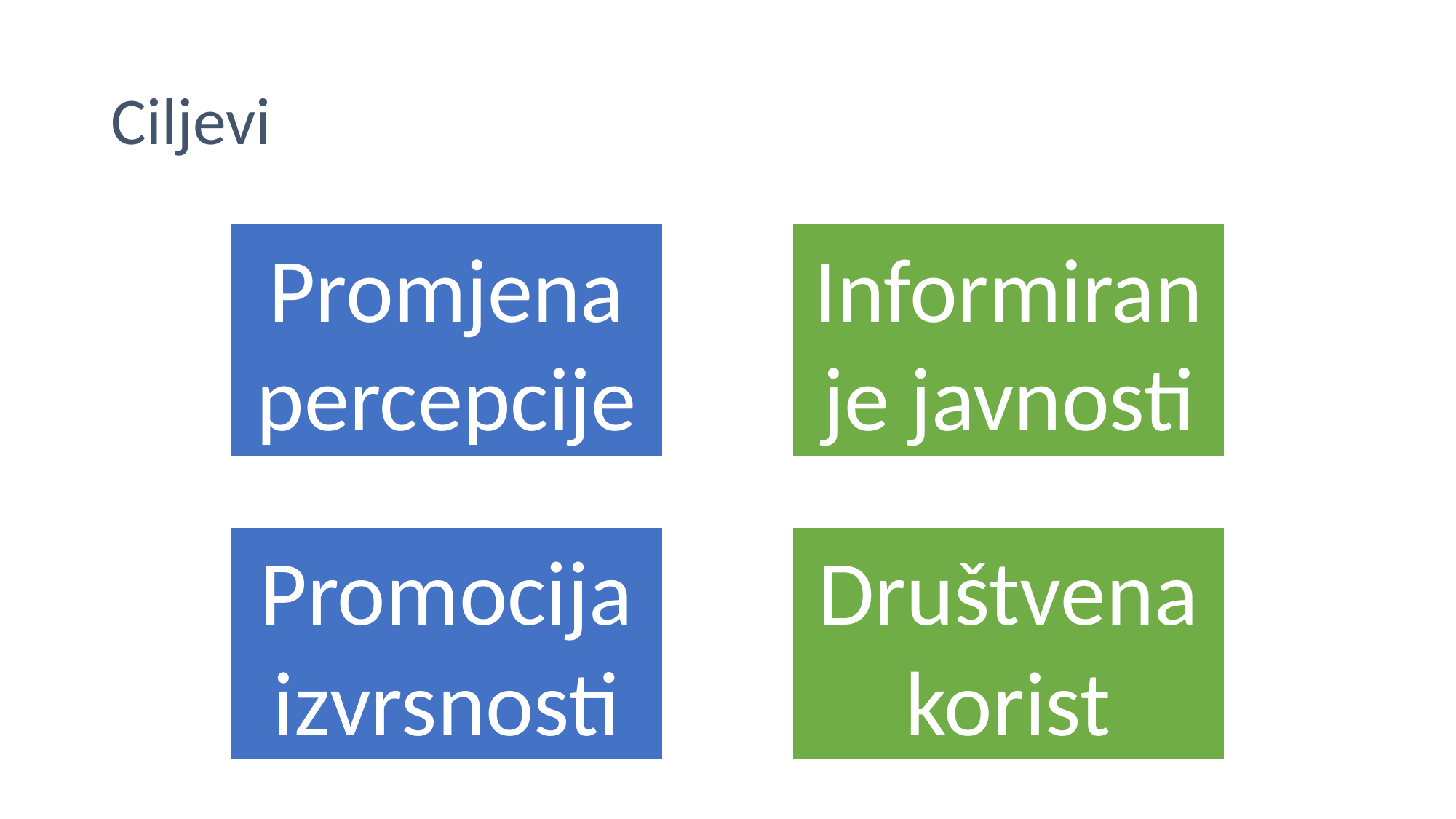

# Ciljevi
Promjena percepcije
Informiranje javnosti
Promocija izvrsnosti
Društvena korist